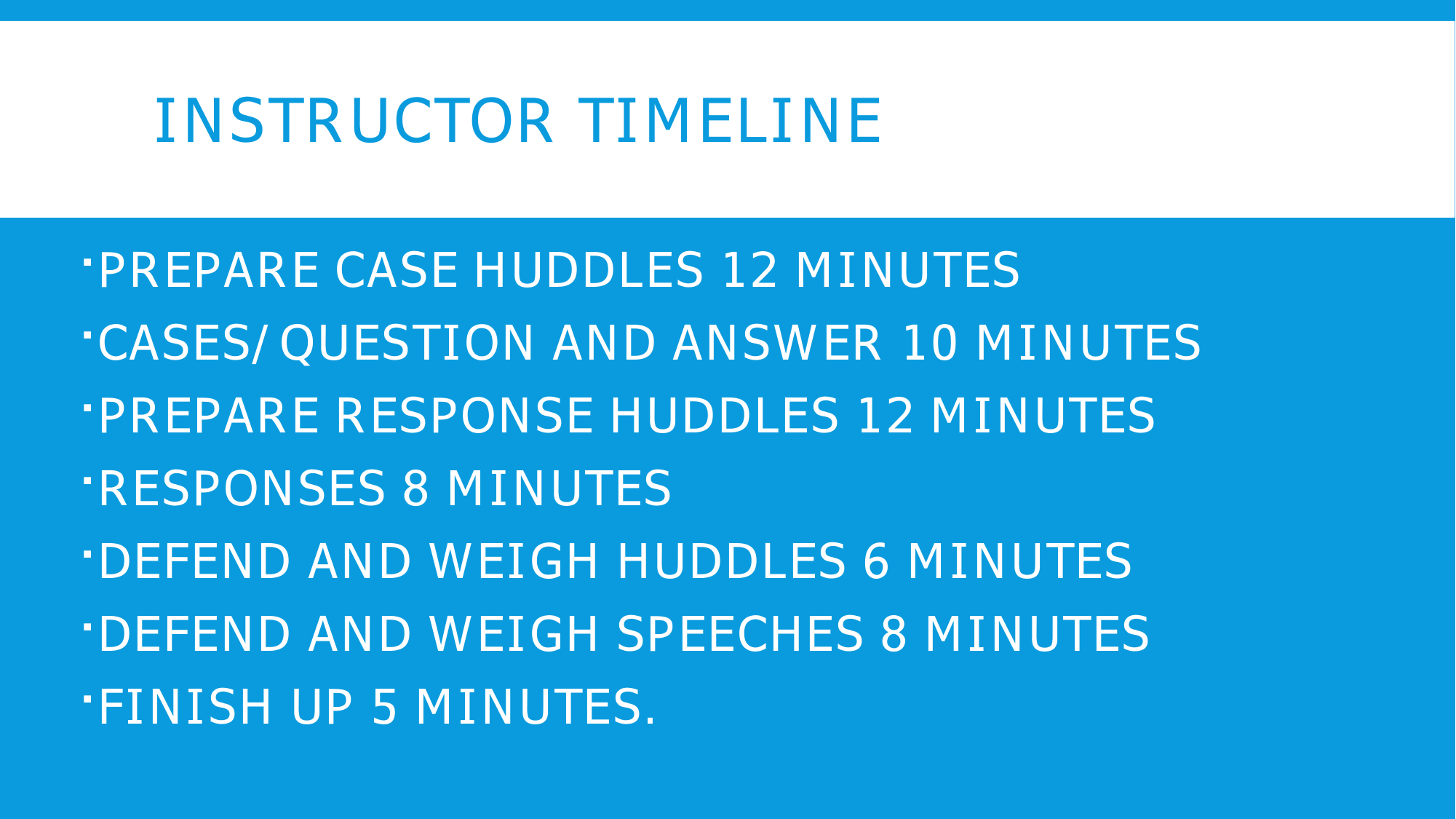

# Instructor timeline
PREPARE CASE HUDDLES 12 MINUTES
CASES/QUESTION AND ANSWER 10 MINUTES
PREPARE RESPONSE HUDDLES 12 MINUTES
RESPONSES 8 MINUTES
DEFEND AND WEIGH HUDDLES 6 MINUTES
DEFEND AND WEIGH SPEECHES 8 MINUTES
FINISH UP 5 MINUTES.